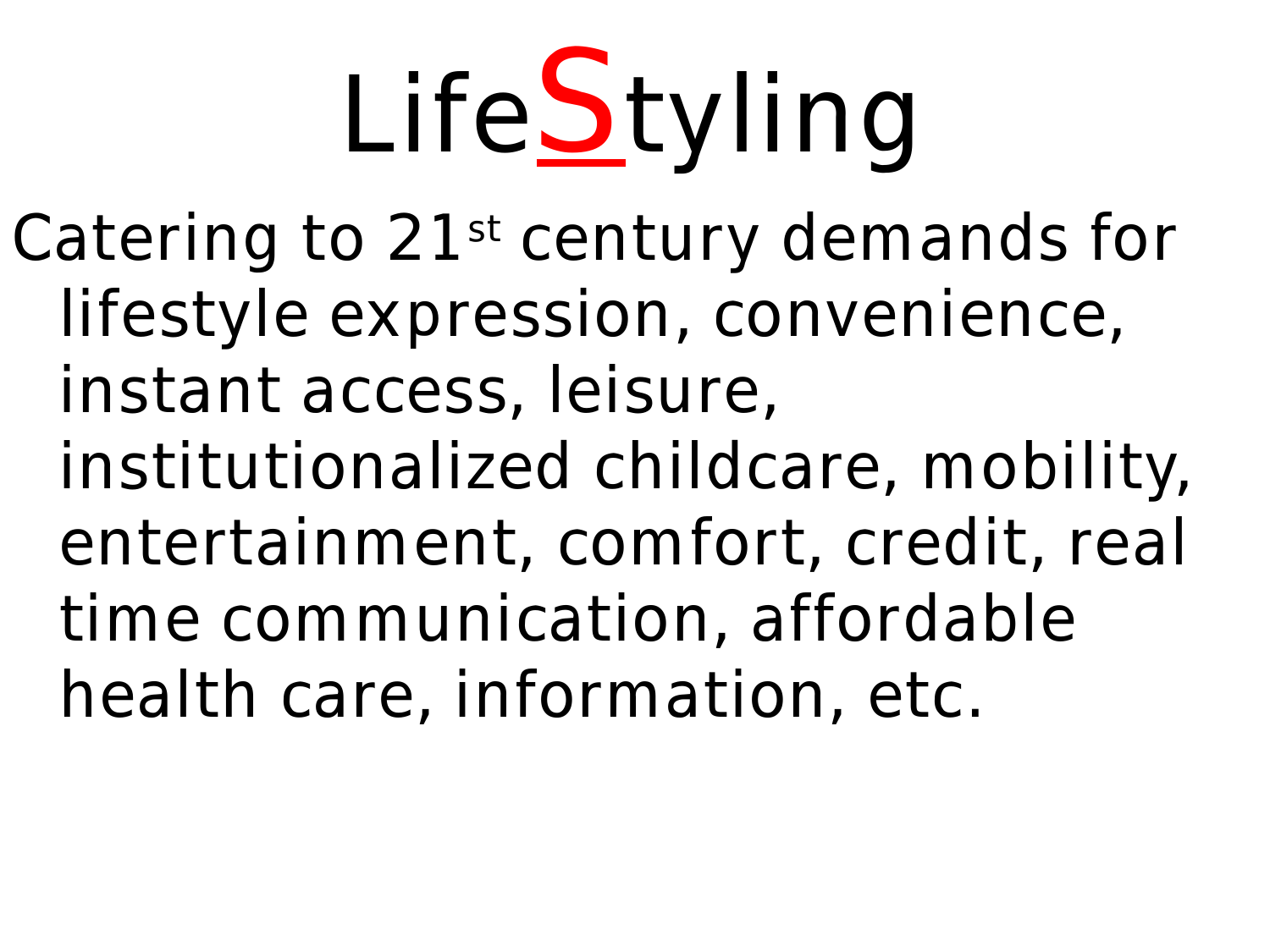

# LifeStyling
Catering to 21st century demands for lifestyle expression, convenience, instant access, leisure, institutionalized childcare, mobility, entertainment, comfort, credit, real time communication, affordable health care, information, etc.